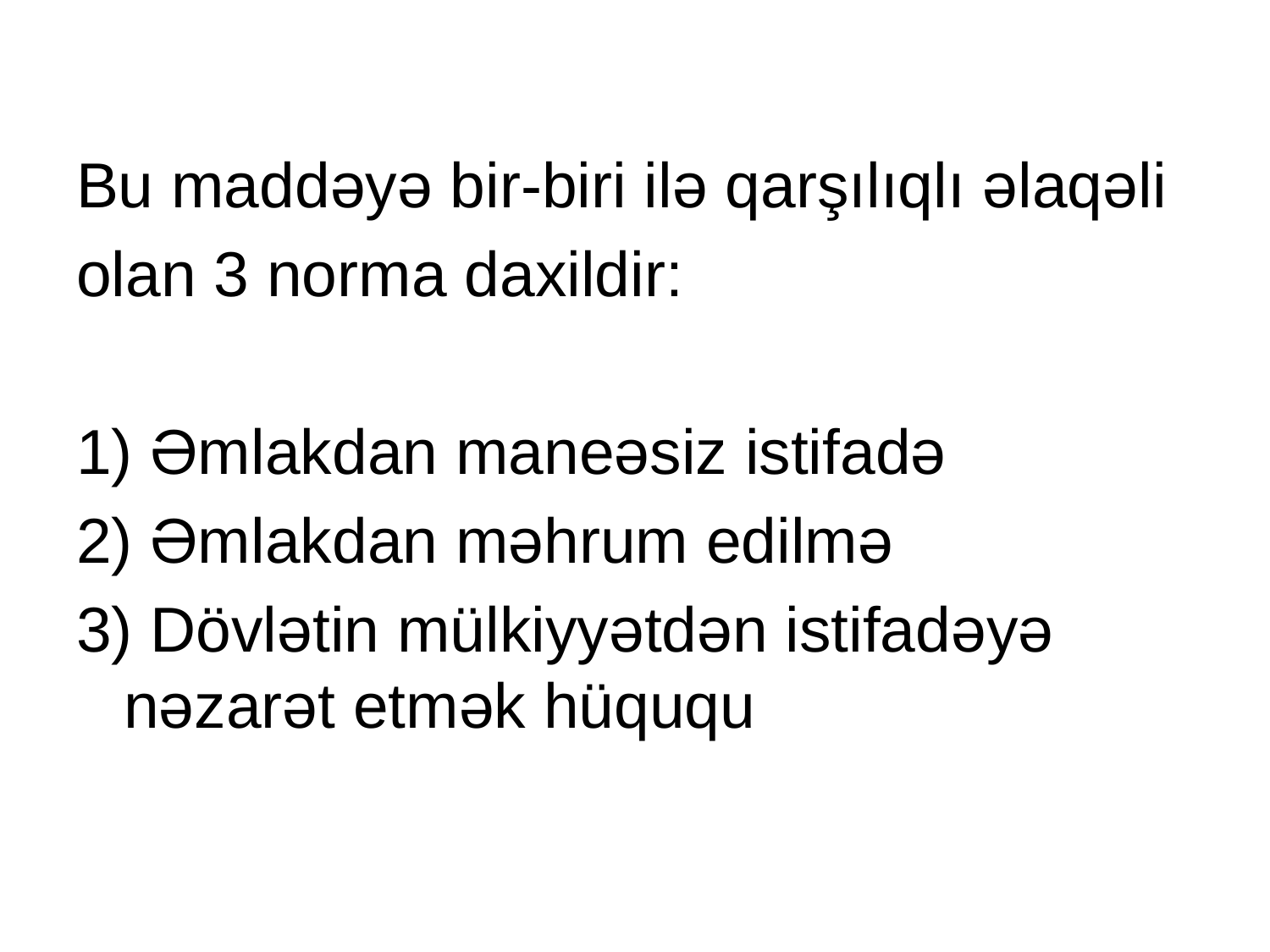

#
Bu maddəyə bir-biri ilə qarşılıqlı əlaqəli
olan 3 norma daxildir:

 Əmlakdan maneəsiz istifadə
 Əmlakdan məhrum edilmə
 Dövlətin mülkiyyətdən istifadəyə   nəzarət etmək hüququ